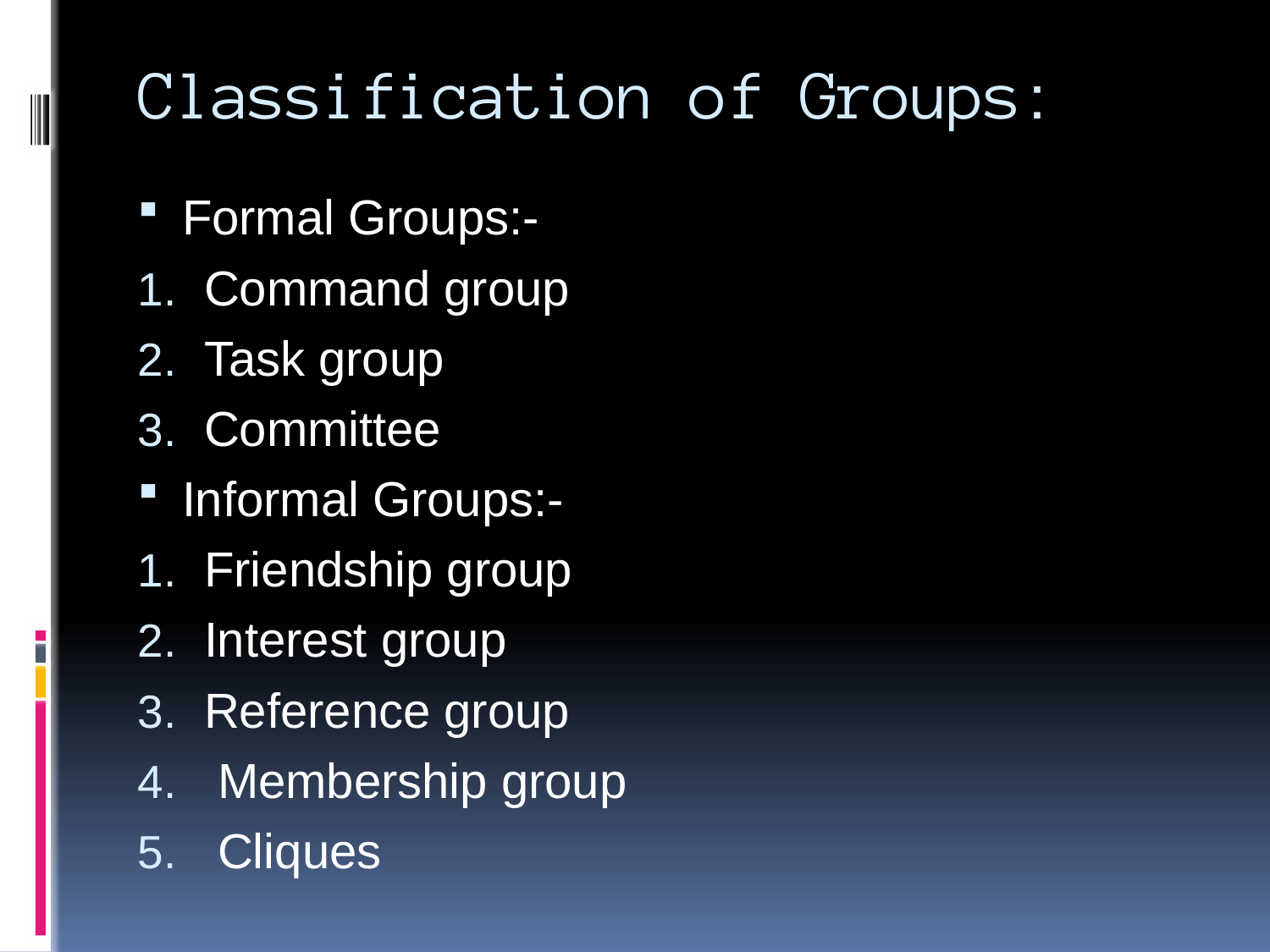

# Classification of Groups:
Formal Groups:-
Command group
Task group
Committee
Informal Groups:-
Friendship group
Interest group
Reference group
 Membership group
 Cliques